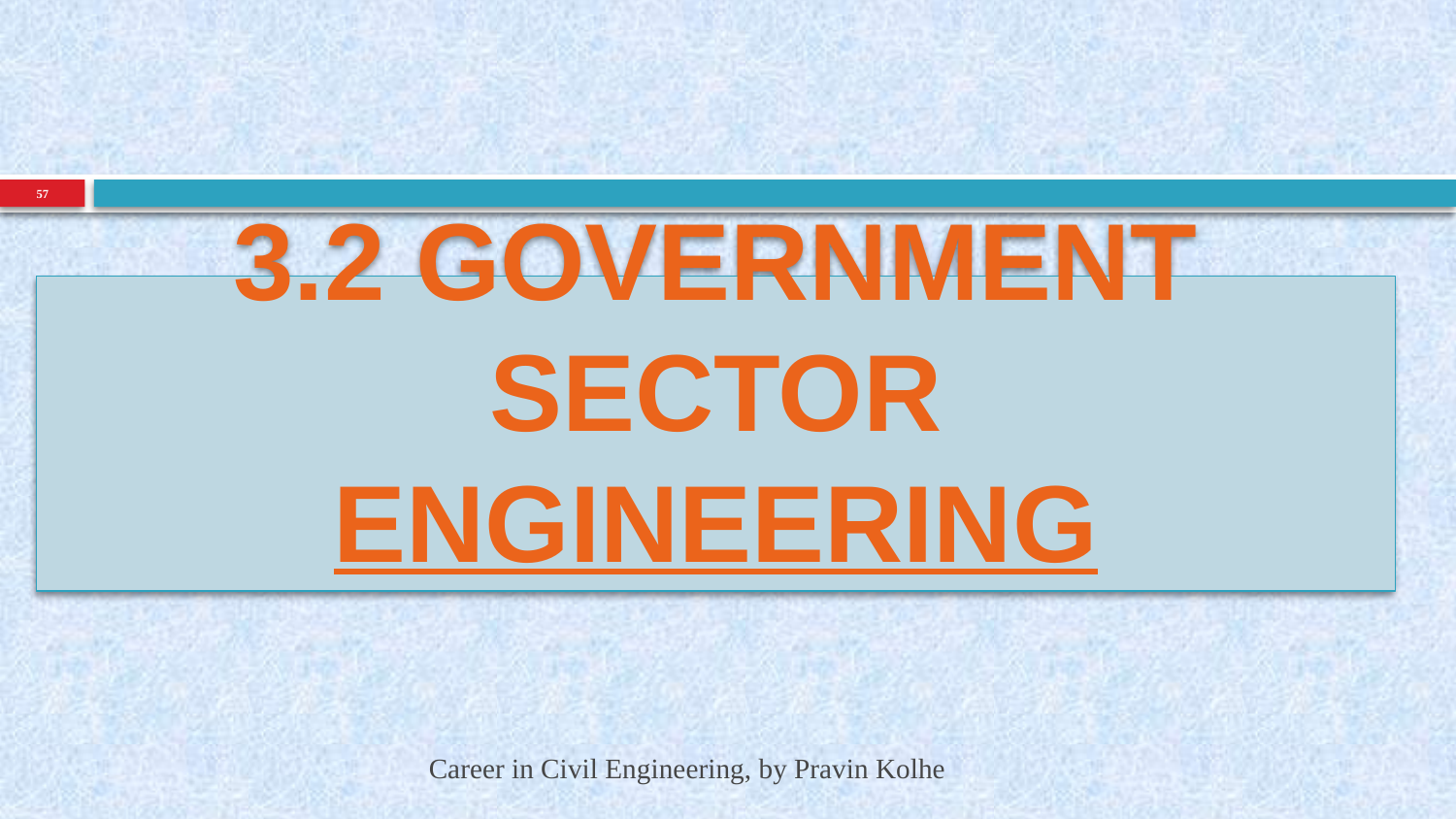

57
# 3.2 GOVERNMENT SECTOR ENGINEERING
Career in Civil Engineering, by Pravin Kolhe